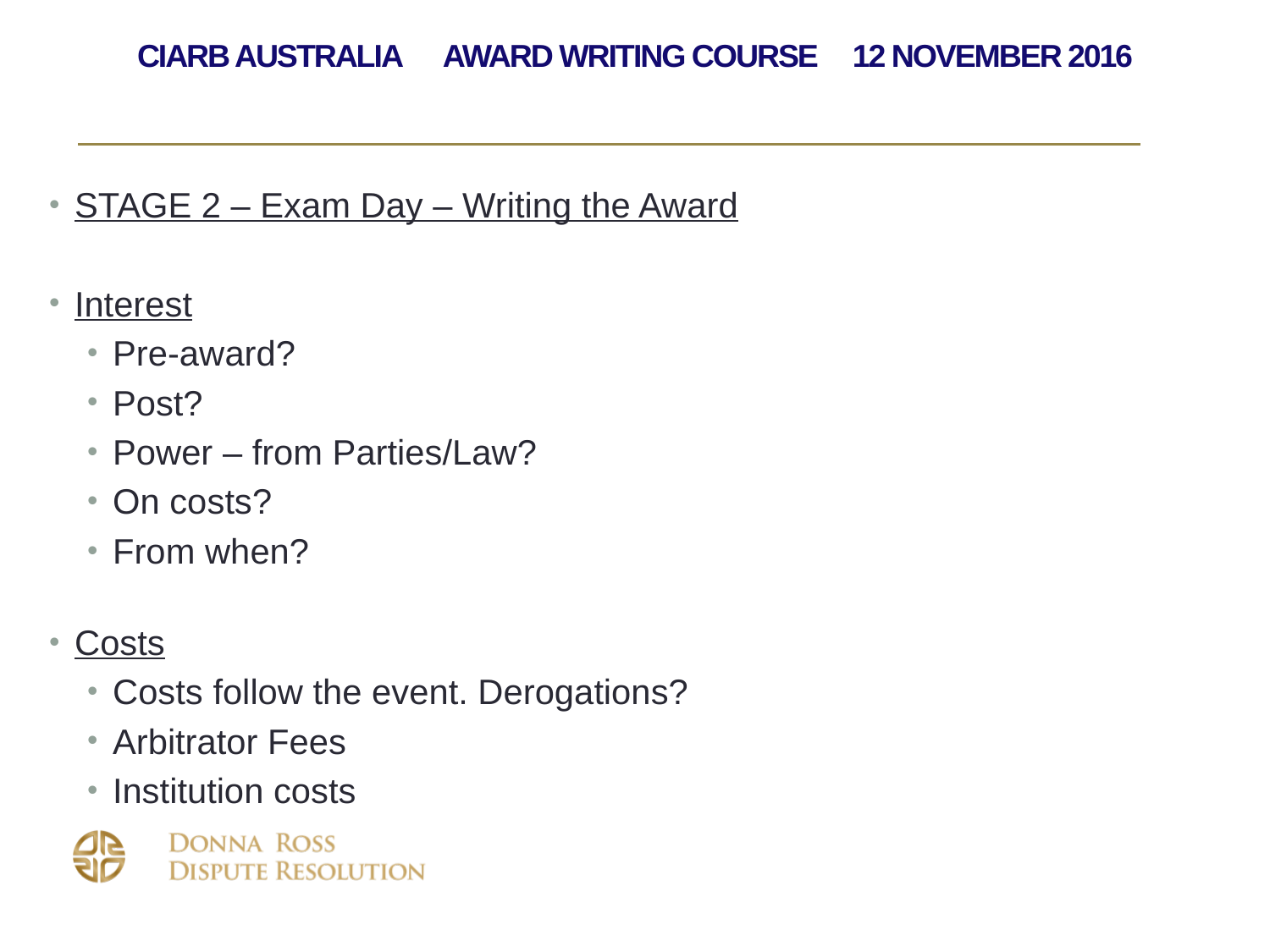

# CIArb Australia      Award Writing Course     12 November 2016
STAGE 2 – Exam Day – Writing the Award

Interest
Pre-award?
Post?
Power – from Parties/Law?
On costs?
From when?

Costs
Costs follow the event. Derogations?
Arbitrator Fees
Institution costs